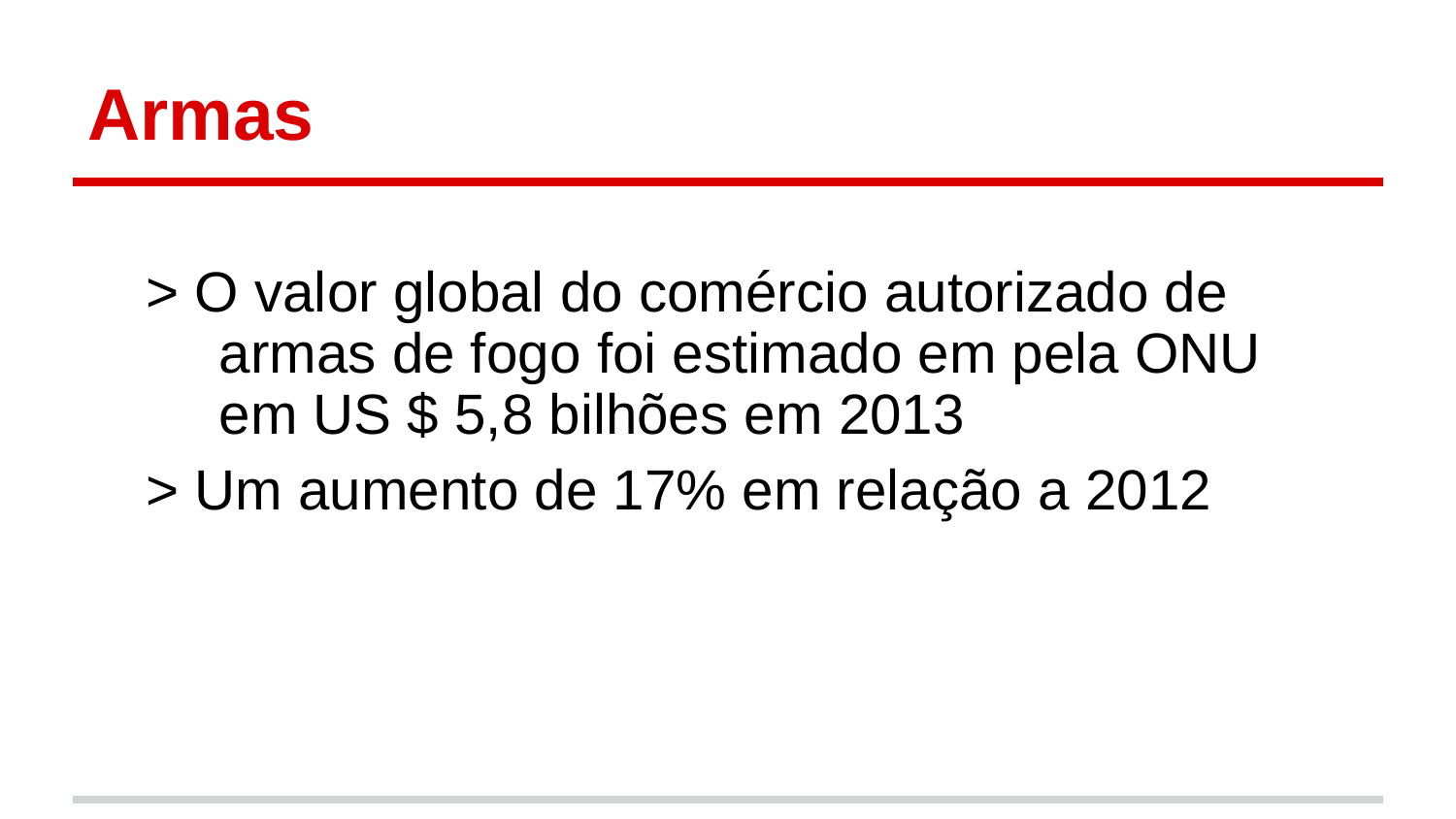

# Armas
> O valor global do comércio autorizado de armas de fogo foi estimado em pela ONU em US $ 5,8 bilhões em 2013
> Um aumento de 17% em relação a 2012